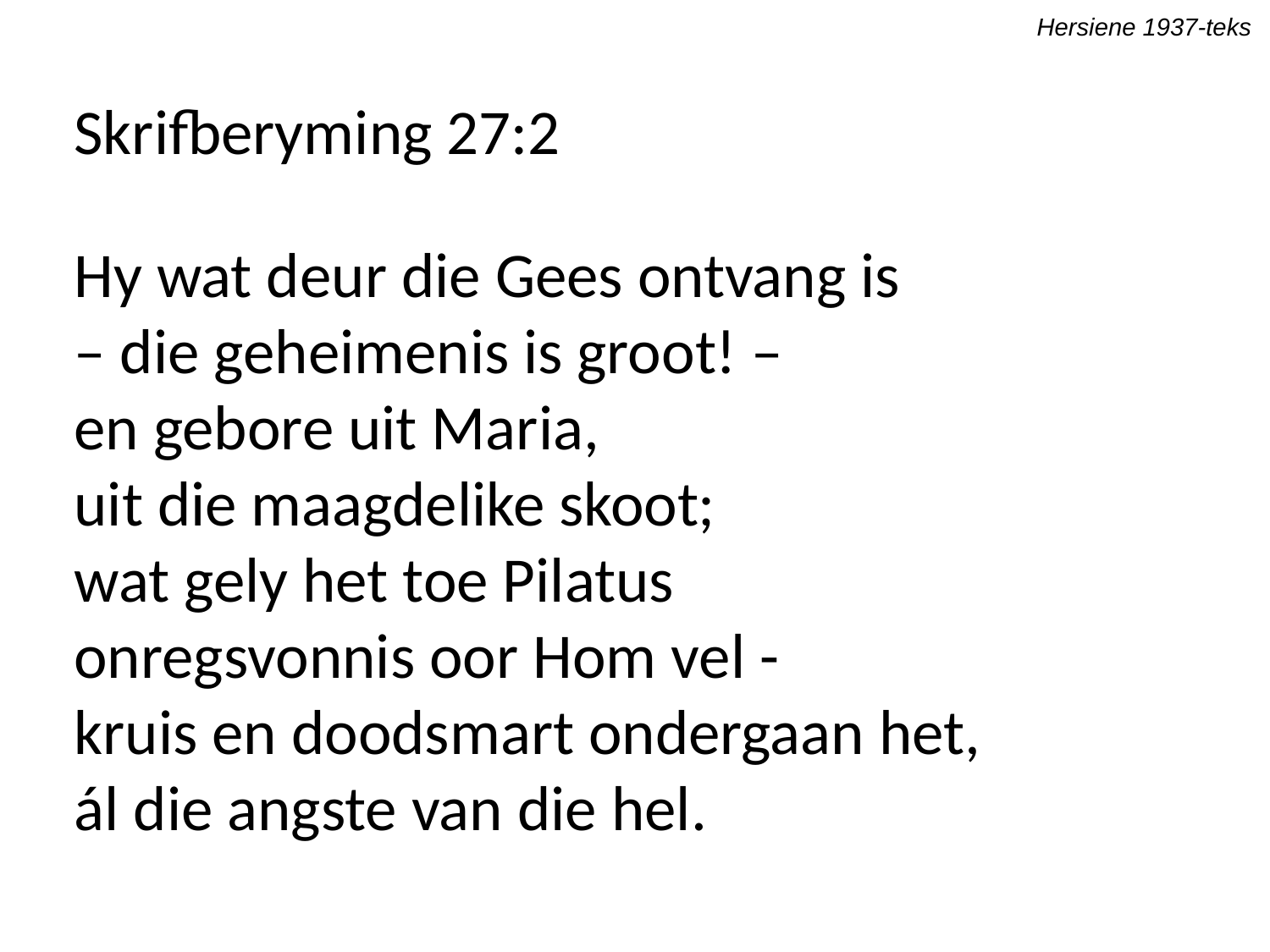

Hersiene 1937-teks
Skrifberyming 27:2

Hy wat deur die Gees ontvang is
– die geheimenis is groot! –
en gebore uit Maria,
uit die maagdelike skoot;
wat gely het toe Pilatus
onregsvonnis oor Hom vel -
kruis en doodsmart ondergaan het,
ál die angste van die hel.